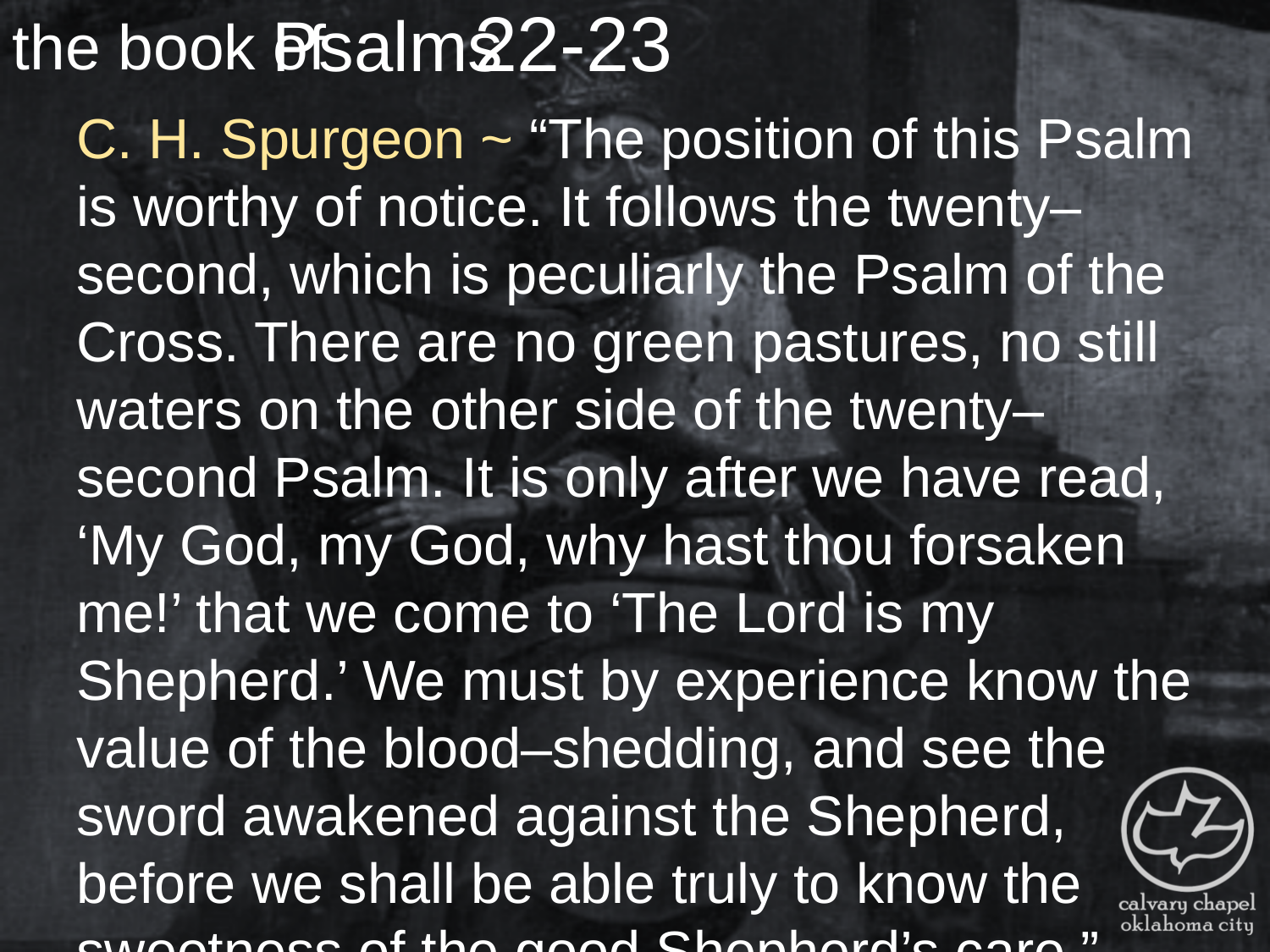

the book of
22-23
Psalms
C. H. Spurgeon ~ “The position of this Psalm is worthy of notice. It follows the twenty–second, which is peculiarly the Psalm of the Cross. There are no green pastures, no still waters on the other side of the twenty–second Psalm. It is only after we have read, ‘My God, my God, why hast thou forsaken me!’ that we come to ‘The Lord is my Shepherd.’ We must by experience know the value of the blood–shedding, and see the sword awakened against the Shepherd, before we shall be able truly to know the sweetness of the good Shepherd’s care.”